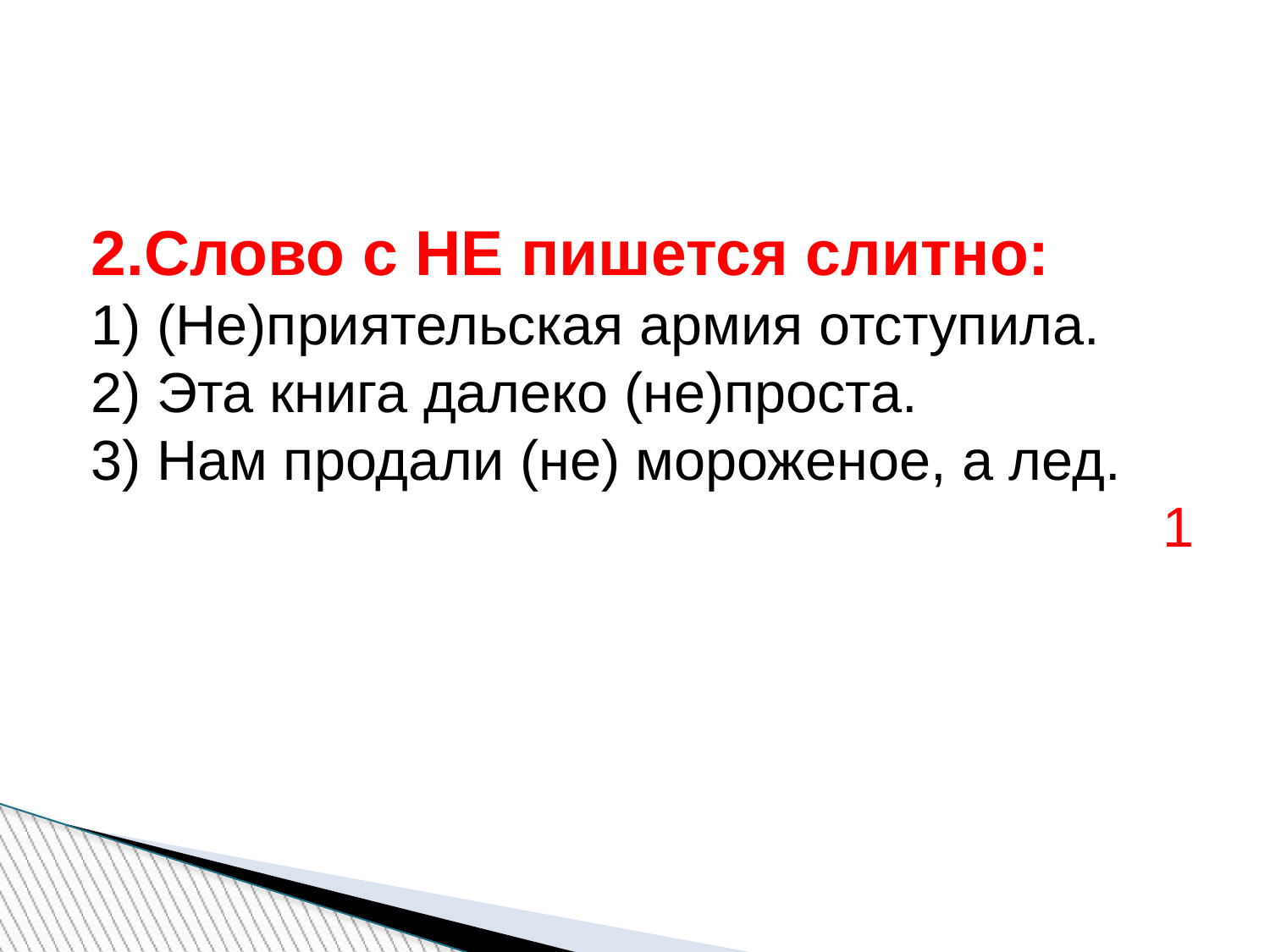

2.Слово с НЕ пишется слитно:
1) (Не)приятельская армия отступила.
2) Эта книга далеко (не)проста.
3) Нам продали (не) мороженое, а лед.
1